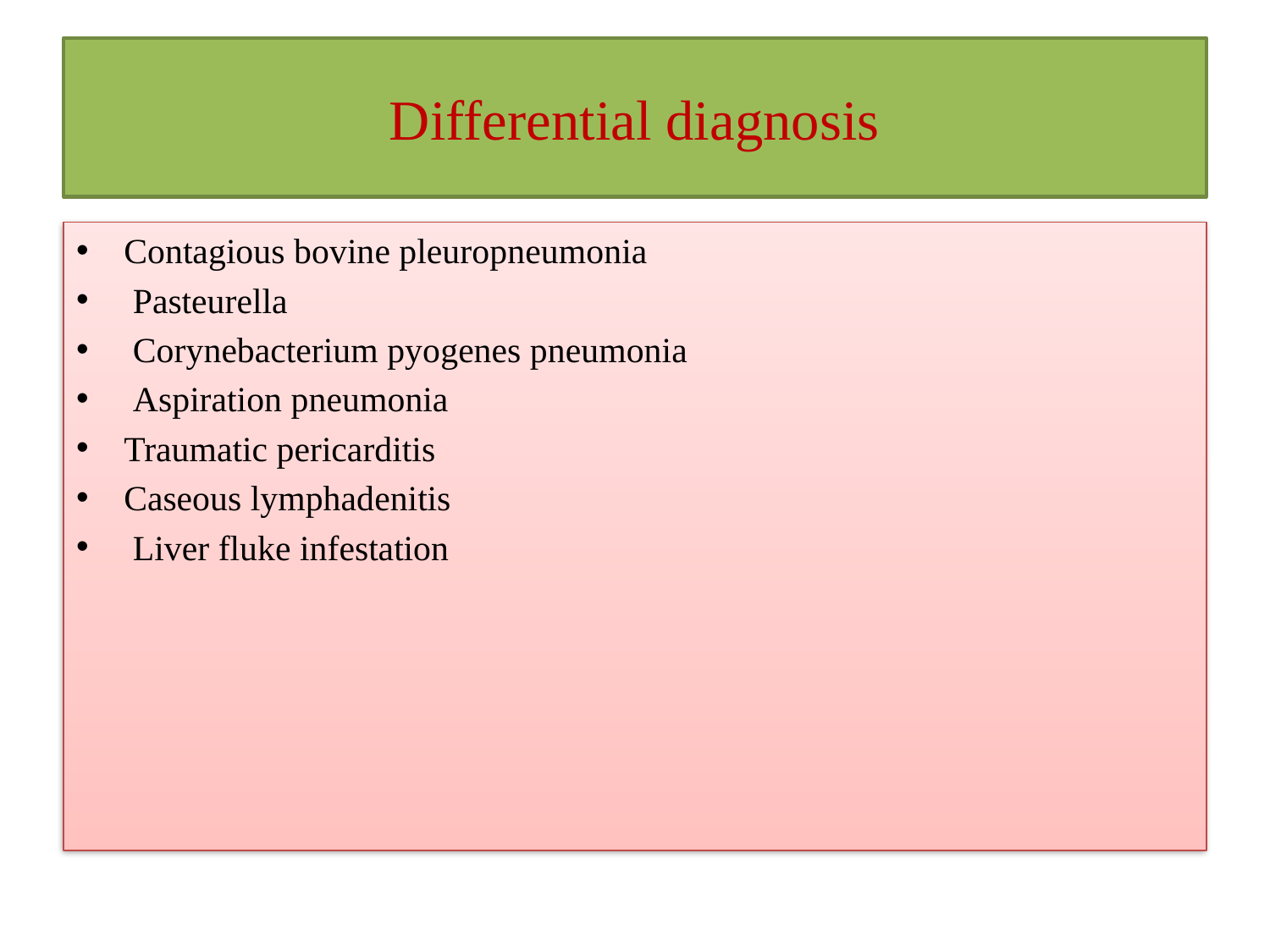

# Differential diagnosis
Contagious bovine pleuropneumonia
 Pasteurella
 Corynebacterium pyogenes pneumonia
 Aspiration pneumonia
Traumatic pericarditis
Caseous lymphadenitis
 Liver fluke infestation